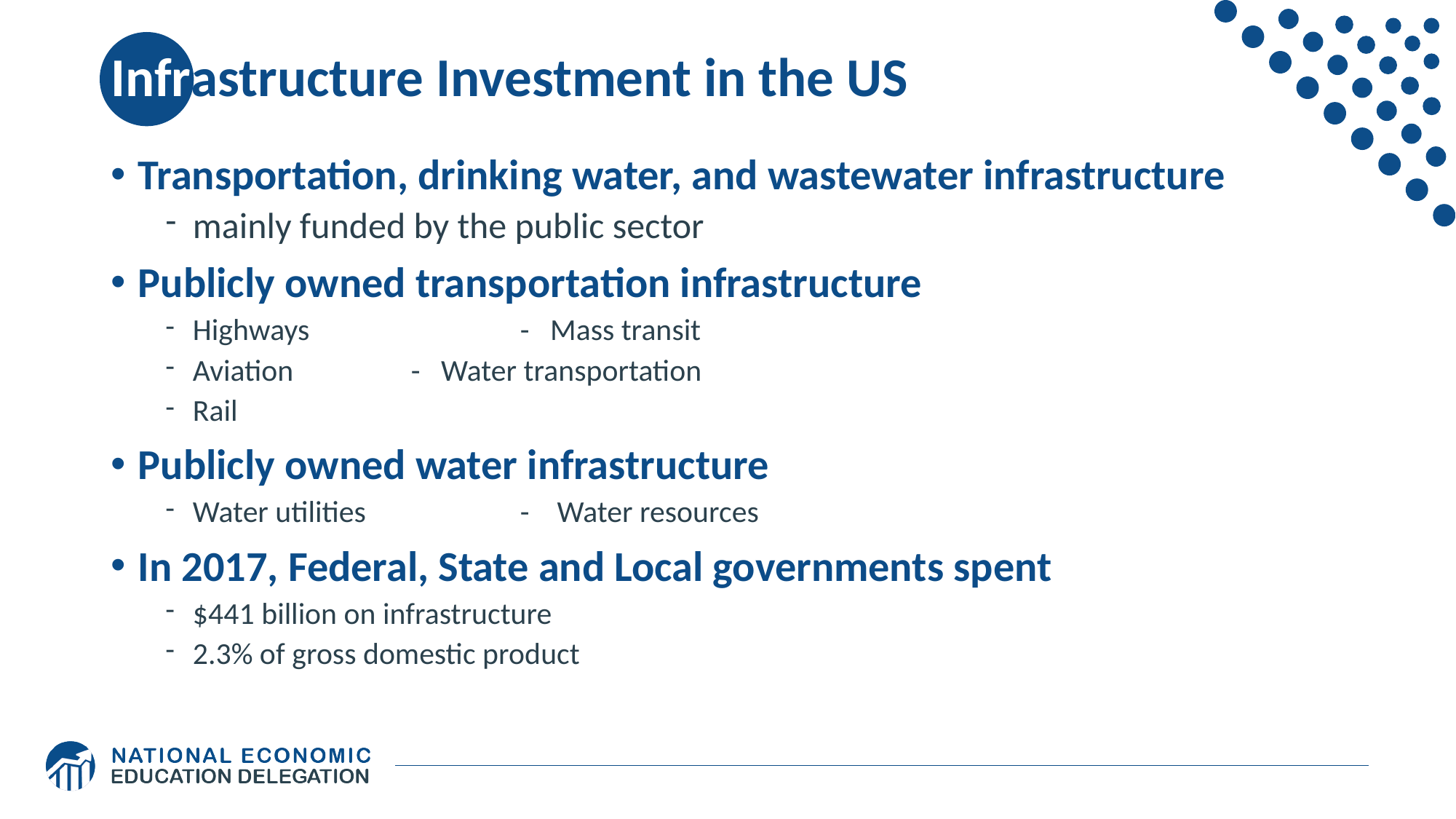

# Infrastructure Investment in the US
Transportation, drinking water, and wastewater infrastructure
mainly funded by the public sector
Publicly owned transportation infrastructure
Highways                	-   Mass transit
Aviation		-   Water transportation
Rail
Publicly owned water infrastructure
Water utilities       	-    Water resources
In 2017, Federal, State and Local governments spent
$441 billion on infrastructure
2.3% of gross domestic product